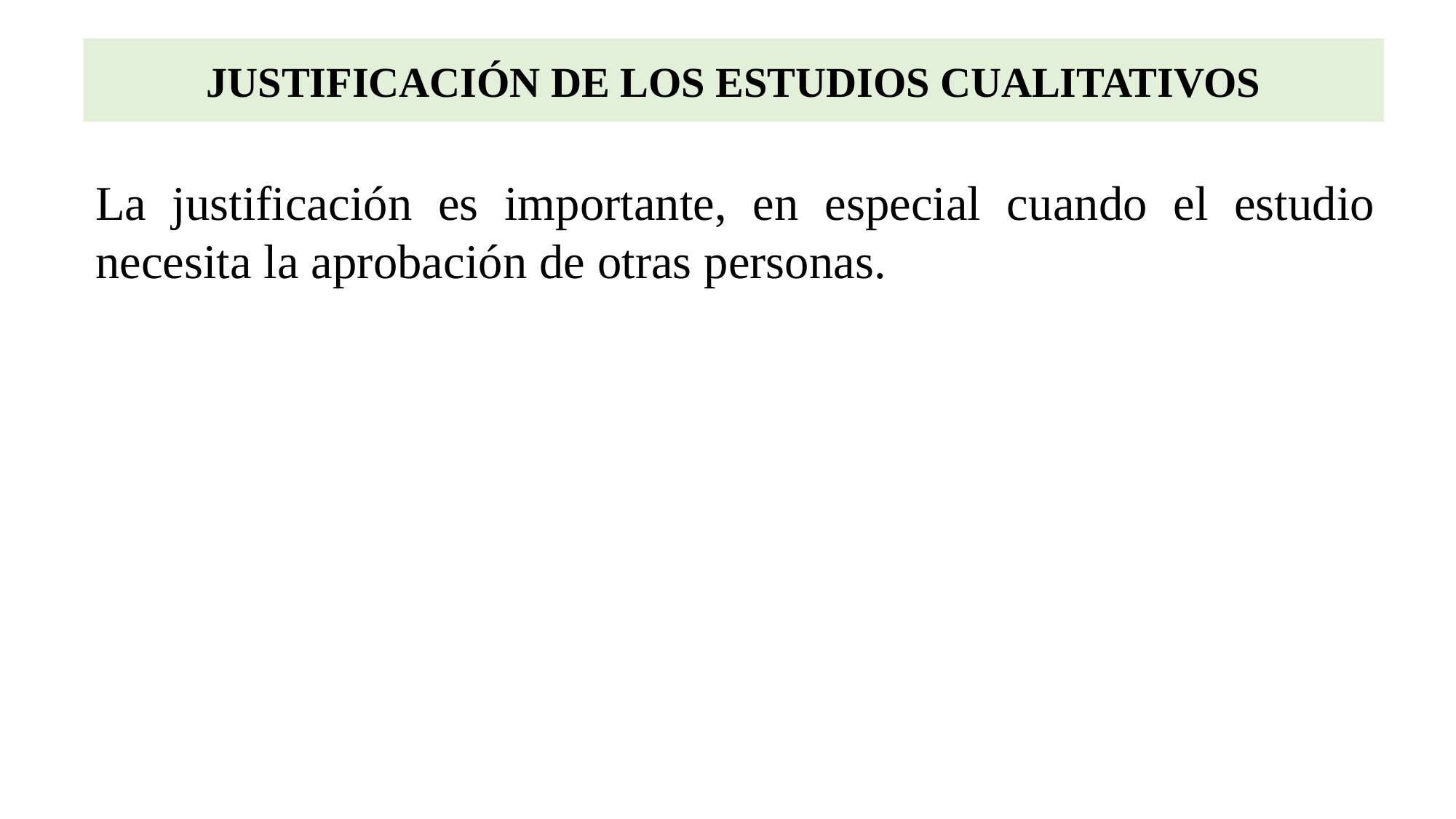

# JUSTIFICACIÓN DE LOS ESTUDIOS CUALITATIVOS
La justificación es importante, en especial cuando el estudio necesita la aprobación de otras personas.